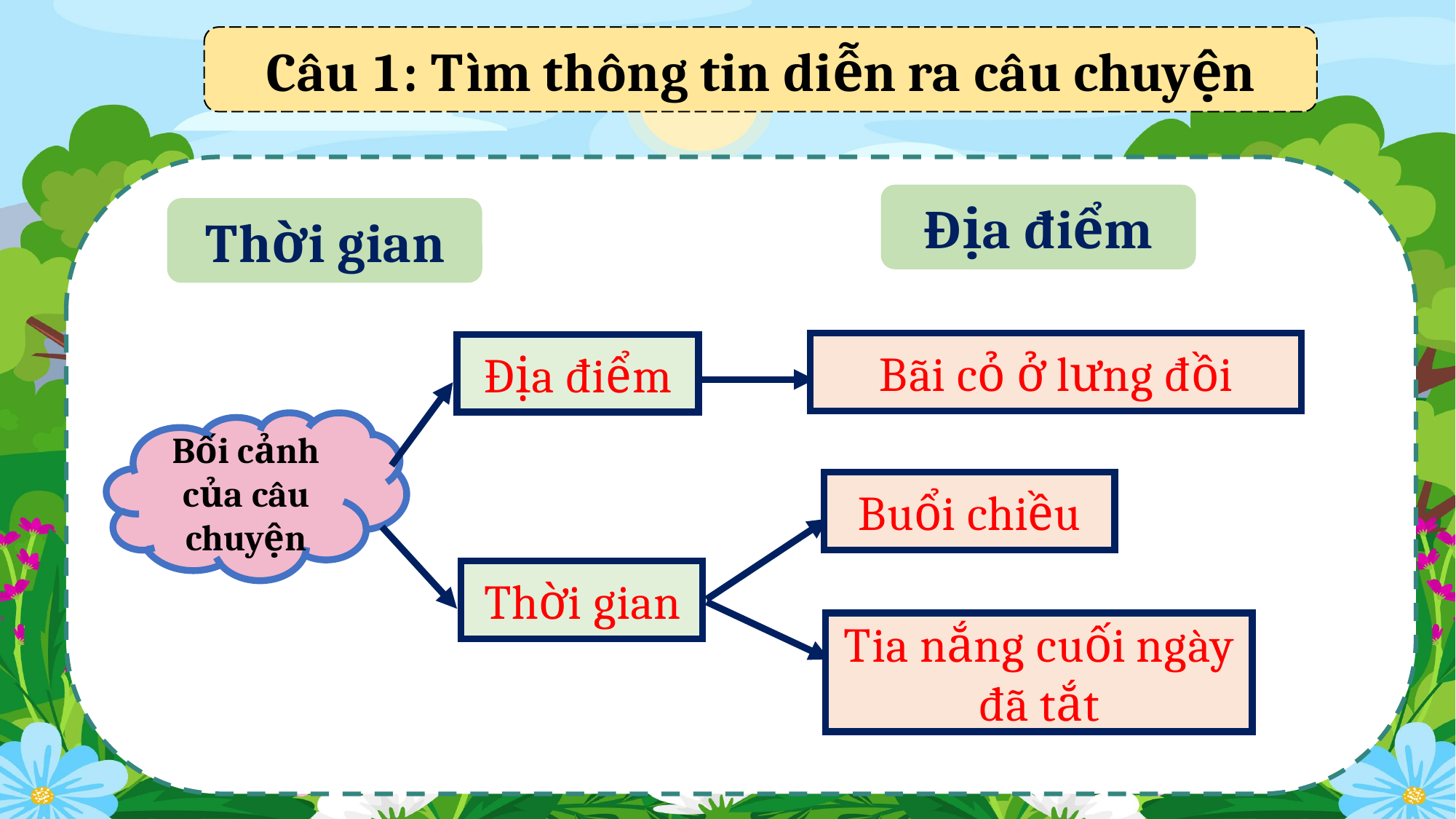

Câu 1: Tìm thông tin diễn ra câu chuyện

Địa điểm
Thời gian
Bãi cỏ ở lưng đồi
Địa điểm
Bối cảnh của câu chuyện
Buổi chiều
Thời gian
Tia nắng cuối ngày đã tắt